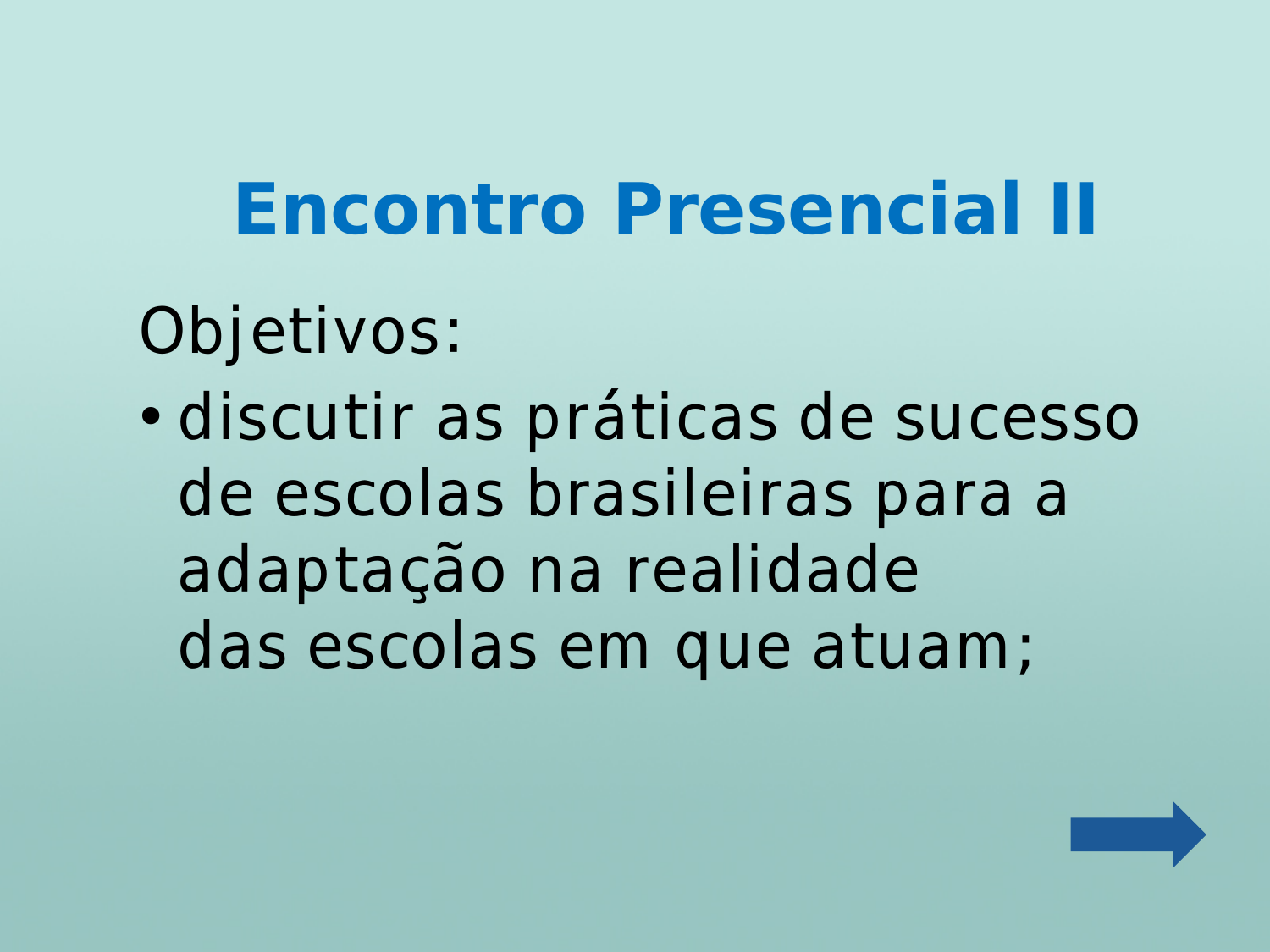

# Encontro Presencial II
Objetivos:
discutir as práticas de sucesso de escolas brasileiras para a adaptação na realidade
das escolas em que atuam;